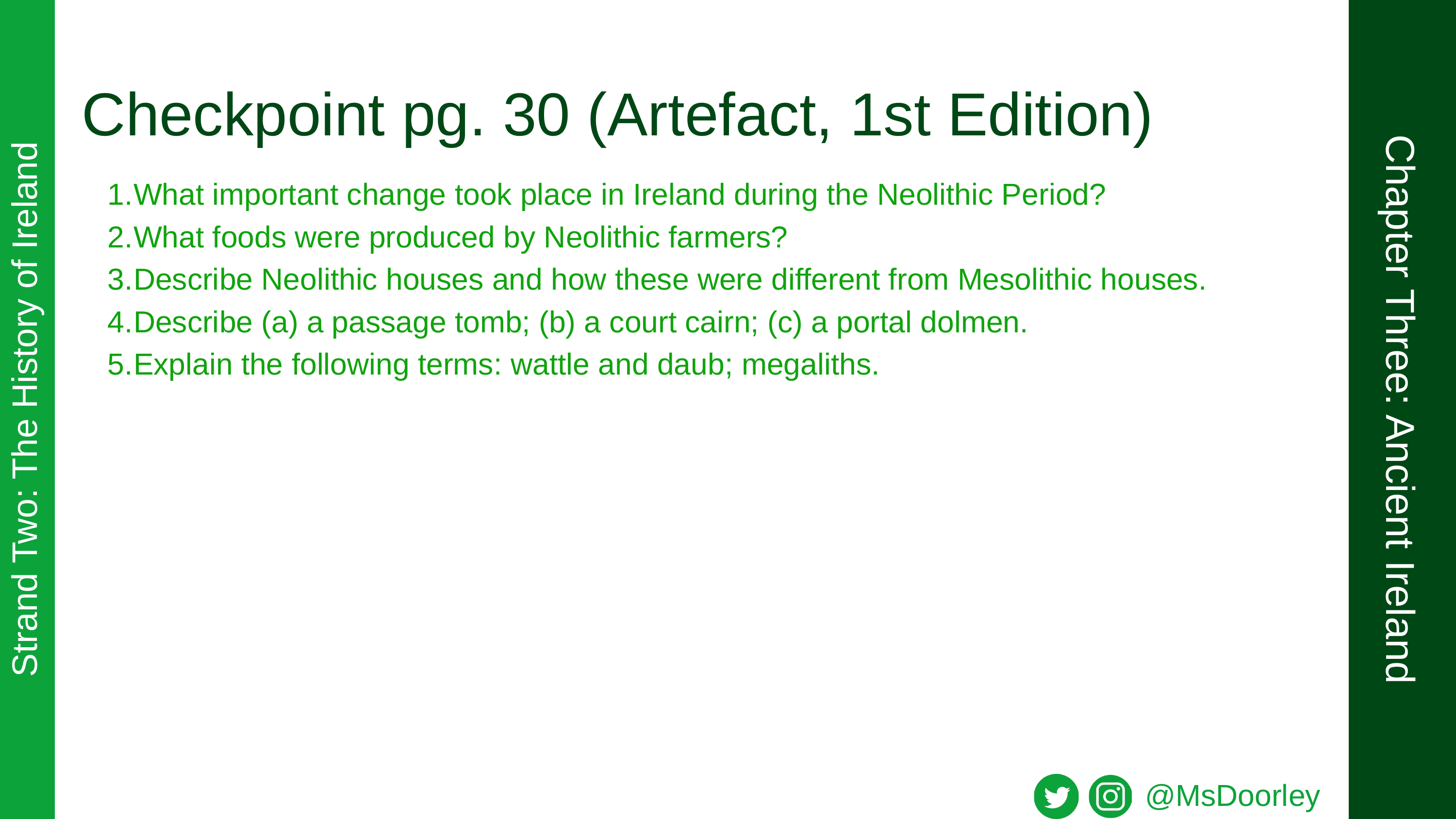

Checkpoint pg. 30 (Artefact, 1st Edition)
What important change took place in Ireland during the Neolithic Period?
What foods were produced by Neolithic farmers?
Describe Neolithic houses and how these were different from Mesolithic houses.
Describe (a) a passage tomb; (b) a court cairn; (c) a portal dolmen.
Explain the following terms: wattle and daub; megaliths.
Chapter Three: Ancient Ireland
Strand Two: The History of Ireland

@MsDoorley